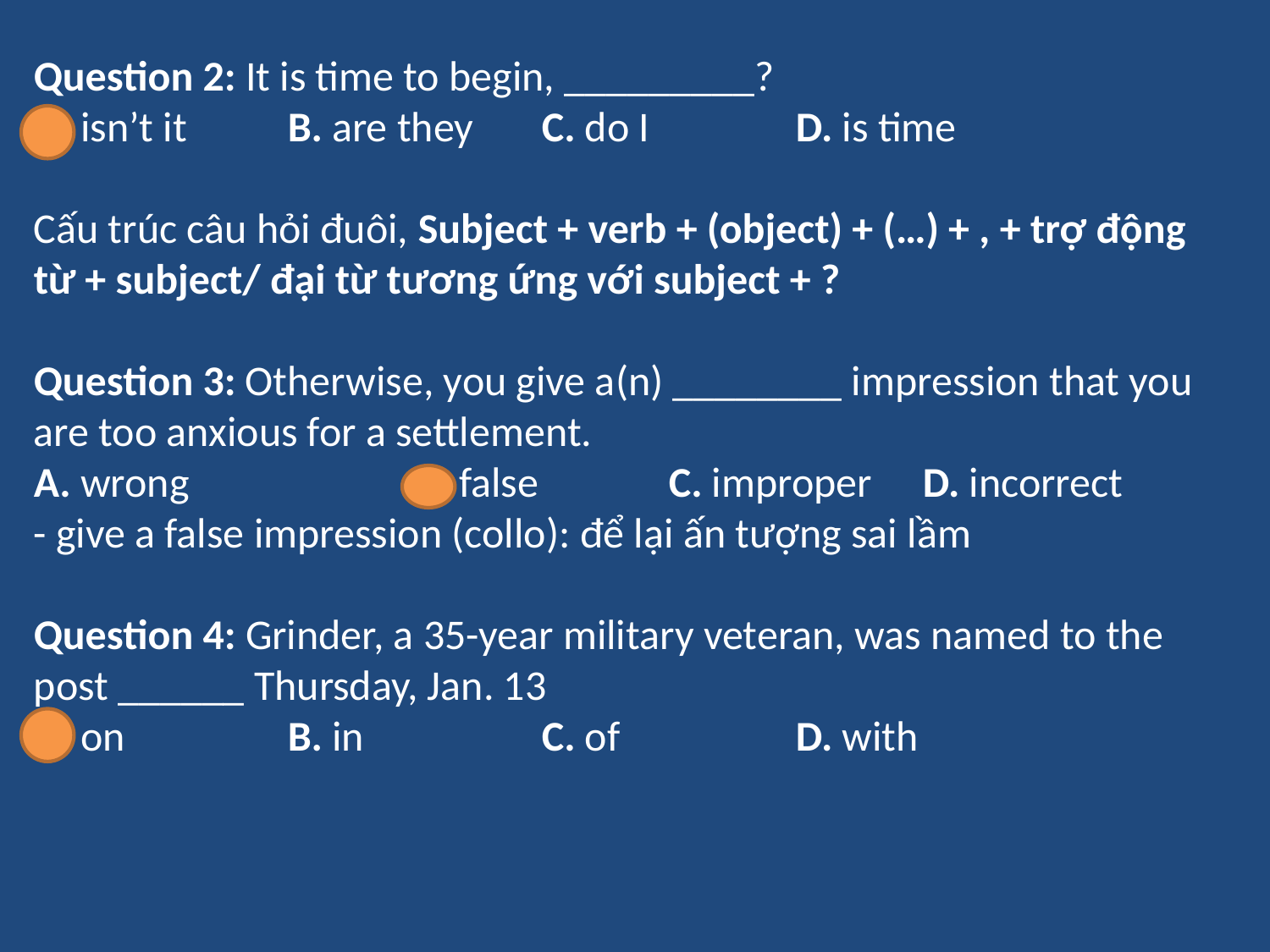

Question 2: It is time to begin, _________?
A. isn’t it    	B. are they    	C. do I         	D. is time

Cấu trúc câu hỏi đuôi, Subject + verb + (object) + (…) + , + trợ động từ + subject/ đại từ tương ứng với subject + ?

Question 3: Otherwise, you give a(n) ________ impression that you are too anxious for a settlement.
A. wrong              	B. false       	C. improper   	D. incorrect
- give a false impression (collo): để lại ấn tượng sai lầm

Question 4: Grinder, a 35-year military veteran, was named to the post ______ Thursday, Jan. 13
A. on           	B. in            	C. of           	D. with